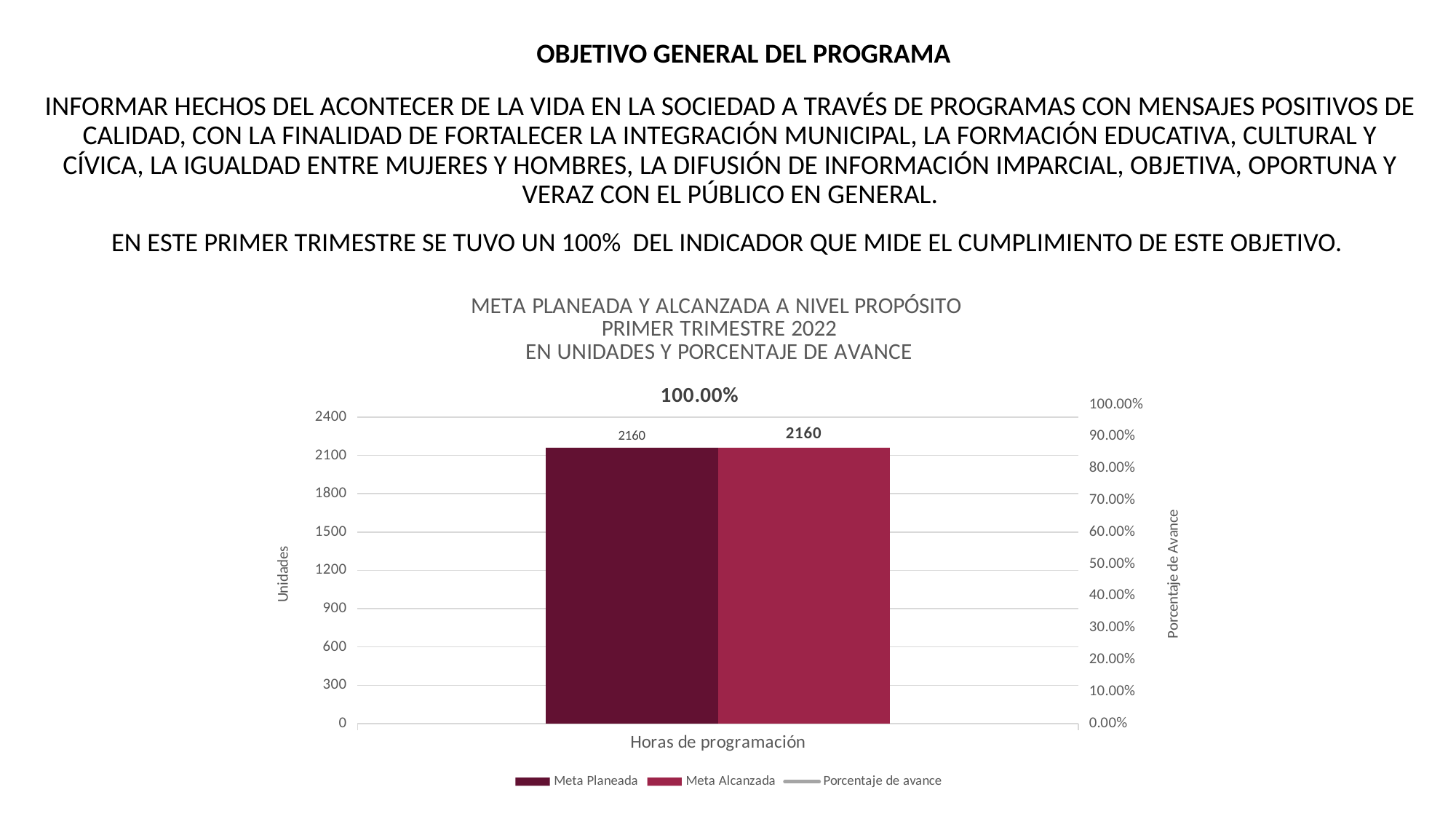

OBJETIVO GENERAL DEL PROGRAMA
INFORMAR HECHOS DEL ACONTECER DE LA VIDA EN LA SOCIEDAD A TRAVÉS DE PROGRAMAS CON MENSAJES POSITIVOS DE CALIDAD, CON LA FINALIDAD DE FORTALECER LA INTEGRACIÓN MUNICIPAL, LA FORMACIÓN EDUCATIVA, CULTURAL Y CÍVICA, LA IGUALDAD ENTRE MUJERES Y HOMBRES, LA DIFUSIÓN DE INFORMACIÓN IMPARCIAL, OBJETIVA, OPORTUNA Y VERAZ CON EL PÚBLICO EN GENERAL.
EN ESTE PRIMER TRIMESTRE SE TUVO UN 100%  DEL INDICADOR QUE MIDE EL CUMPLIMIENTO DE ESTE OBJETIVO.

### Chart: META PLANEADA Y ALCANZADA A NIVEL PROPÓSITO
PRIMER TRIMESTRE 2022
EN UNIDADES Y PORCENTAJE DE AVANCE

| Category | Meta Planeada | Meta Alcanzada |  |
|---|---|---|---|
| Horas de programación | 2160.0 | 2160.0 | 1.0 |